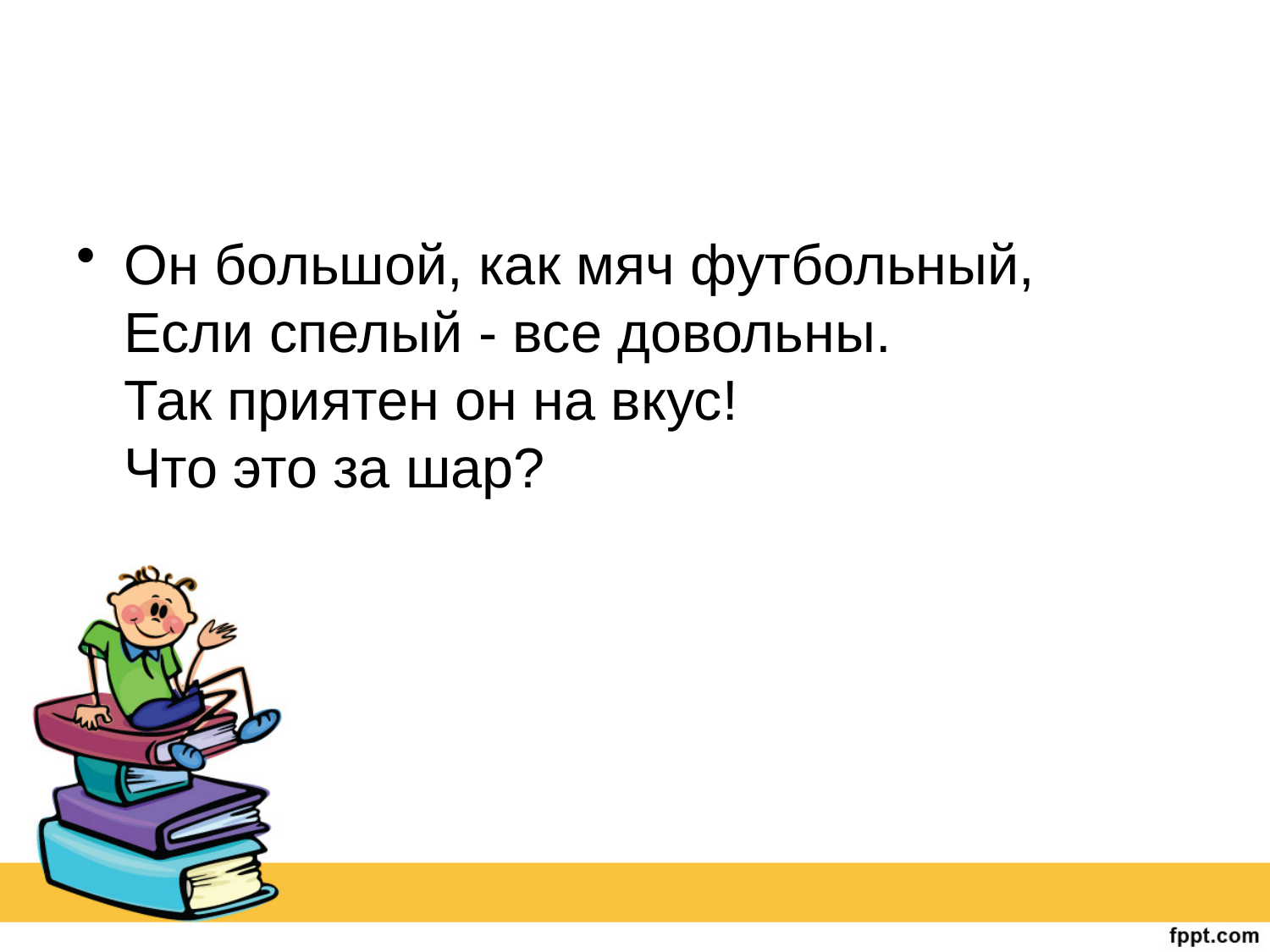

#
Он большой, как мяч футбольный,
Если спелый - все довольны.
Так приятен он на вкус!
Что это за шар?